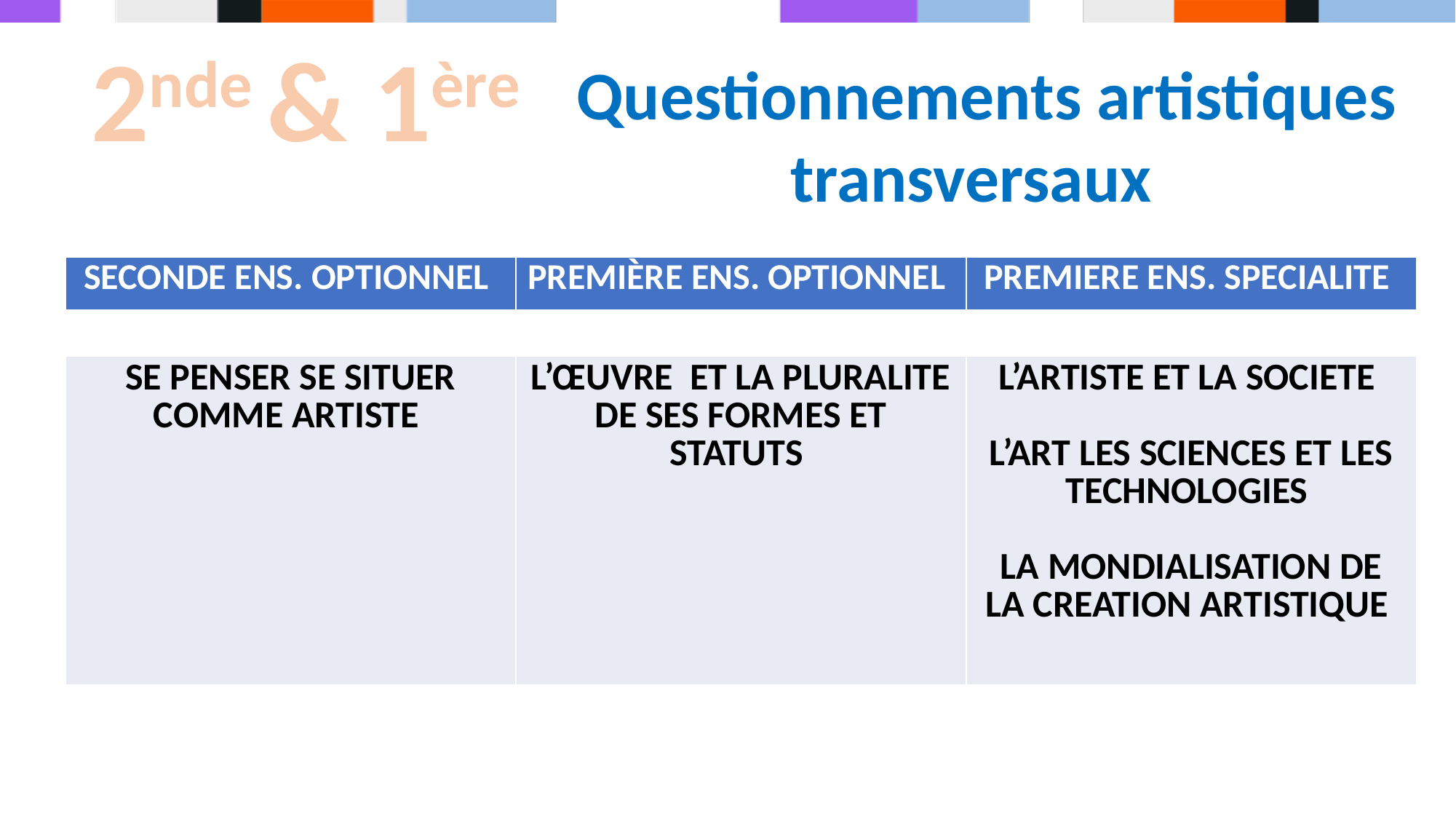

2nde & 1ère
Questionnements artistiques transversaux
| SECONDE ENS. OPTIONNEL | PREMIÈRE ENS. OPTIONNEL | PREMIERE ENS. SPECIALITE |
| --- | --- | --- |
|  |  |  |
| SE PENSER SE SITUER COMME ARTISTE | L’ŒUVRE ET LA PLURALITE DE SES FORMES ET STATUTS | L’ARTISTE ET LA SOCIETE L’ART LES SCIENCES ET LES TECHNOLOGIES LA MONDIALISATION DE LA CREATION ARTISTIQUE |